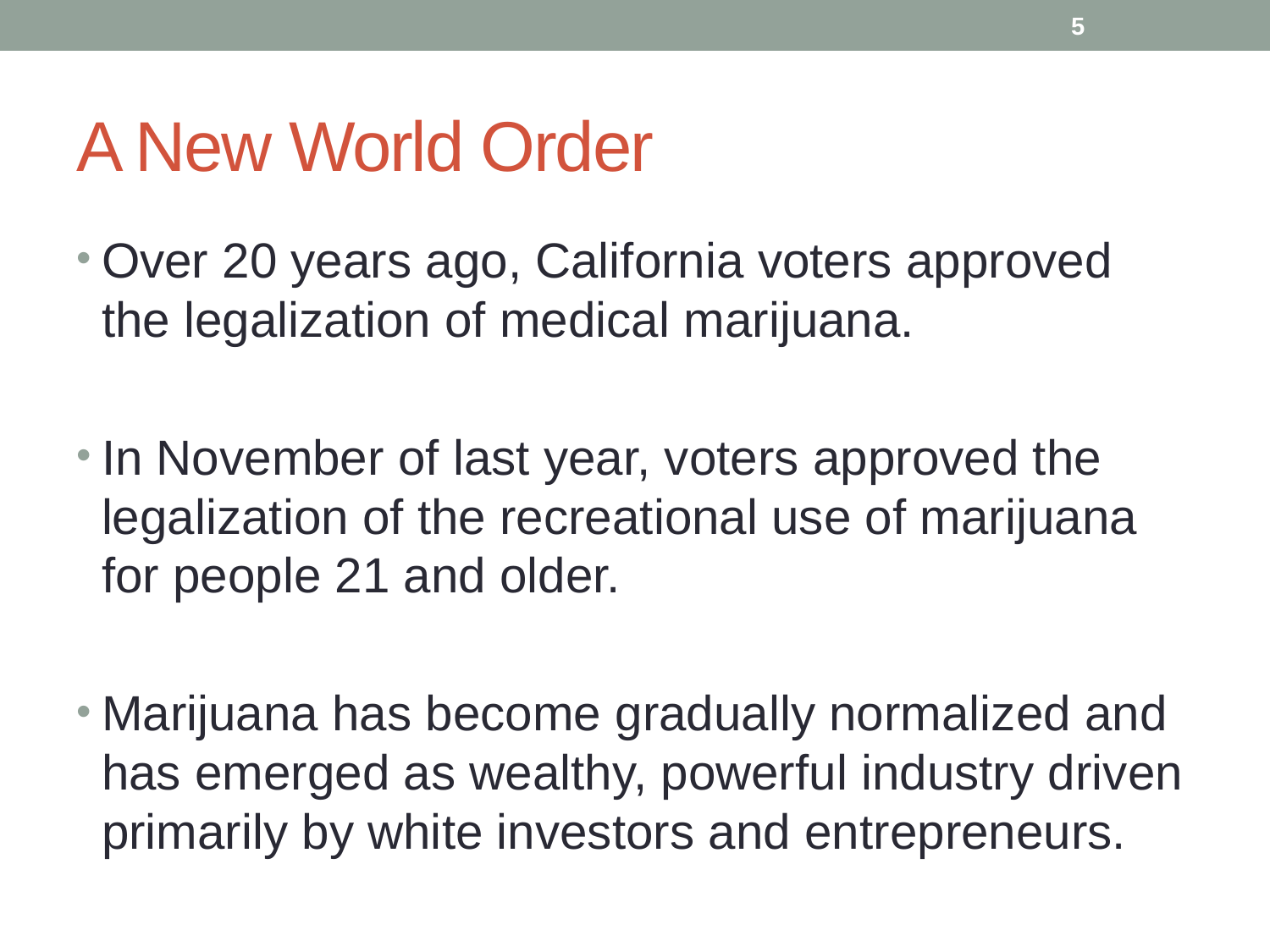

5
# A New World Order
Over 20 years ago, California voters approved the legalization of medical marijuana.

In November of last year, voters approved the legalization of the recreational use of marijuana for people 21 and older.

Marijuana has become gradually normalized and has emerged as wealthy, powerful industry driven primarily by white investors and entrepreneurs.